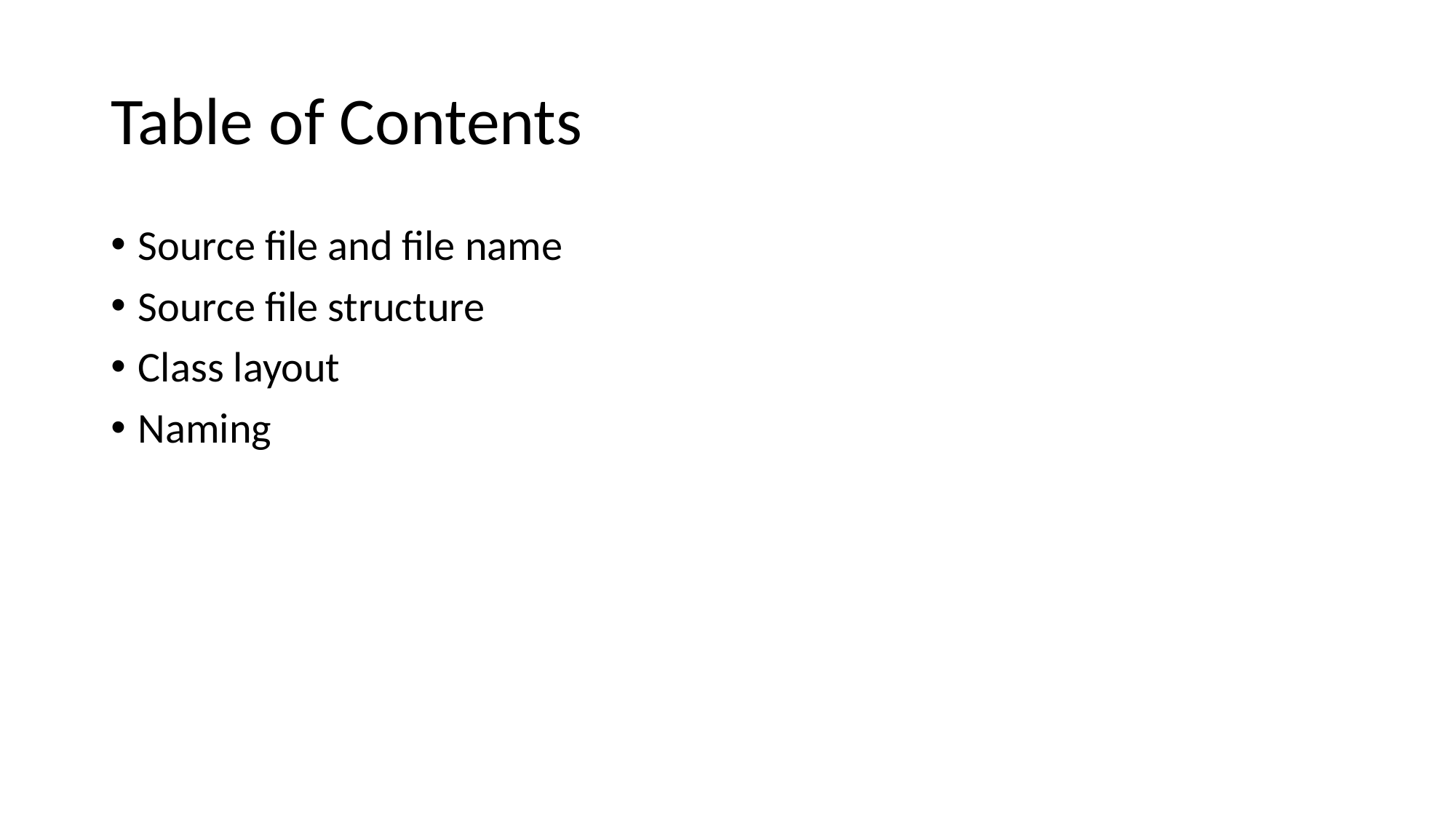

# Table of Contents
Source file and file name
Source file structure
Class layout
Naming